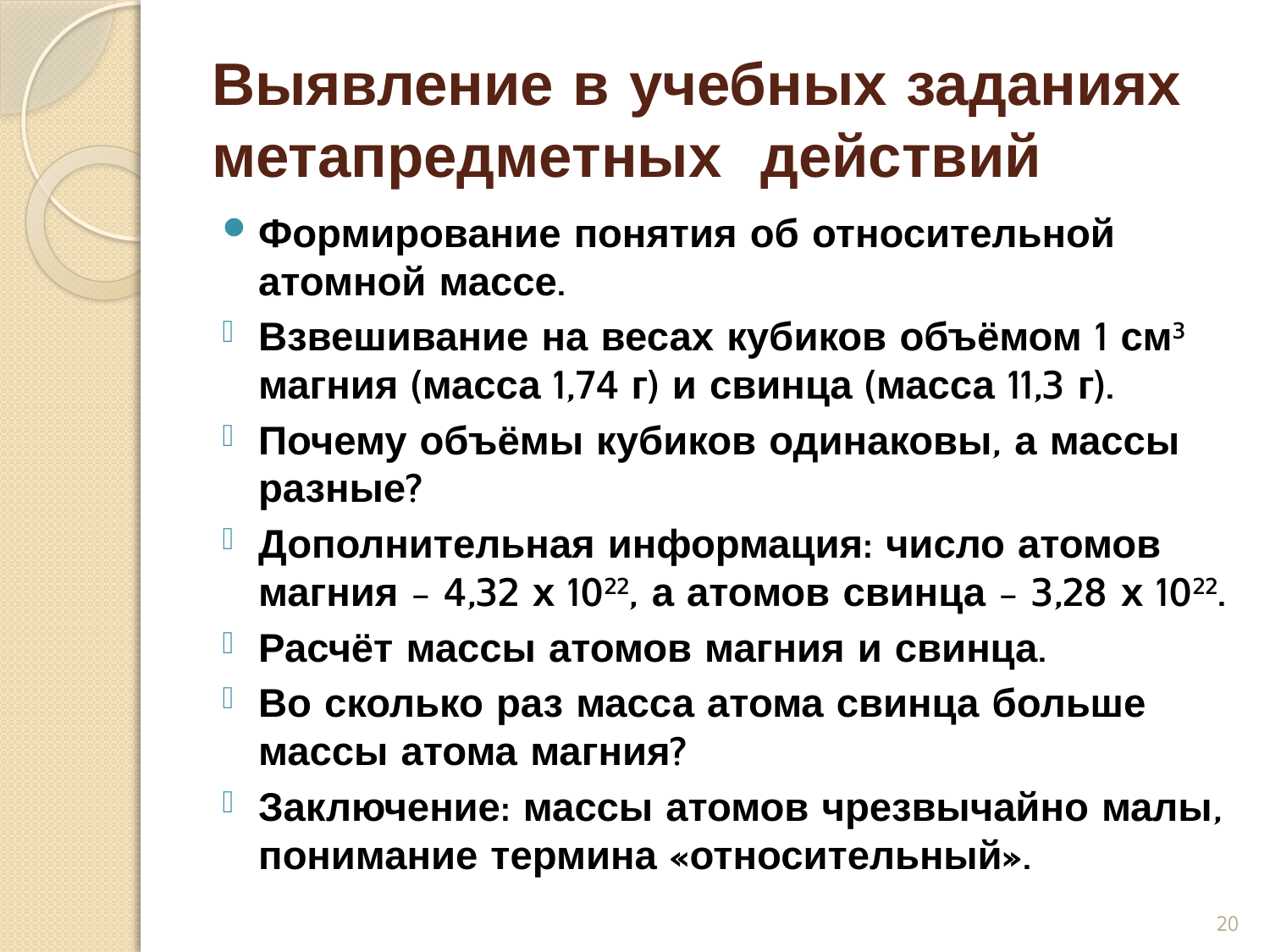

# Выявление в учебных заданиях метапредметных  действий
Формирование понятия об относительной атомной массе.
Взвешивание на весах кубиков объёмом 1 см3  магния (масса 1,74 г) и свинца (масса 11,3 г).
Почему объёмы кубиков одинаковы, а массы разные?
Дополнительная информация: число атомов магния – 4,32 х 1022, а атомов свинца – 3,28 х 1022.
Расчёт массы атомов магния и свинца.
Во сколько раз масса атома свинца больше массы атома магния?
Заключение: массы атомов чрезвычайно малы, понимание термина «относительный».

20